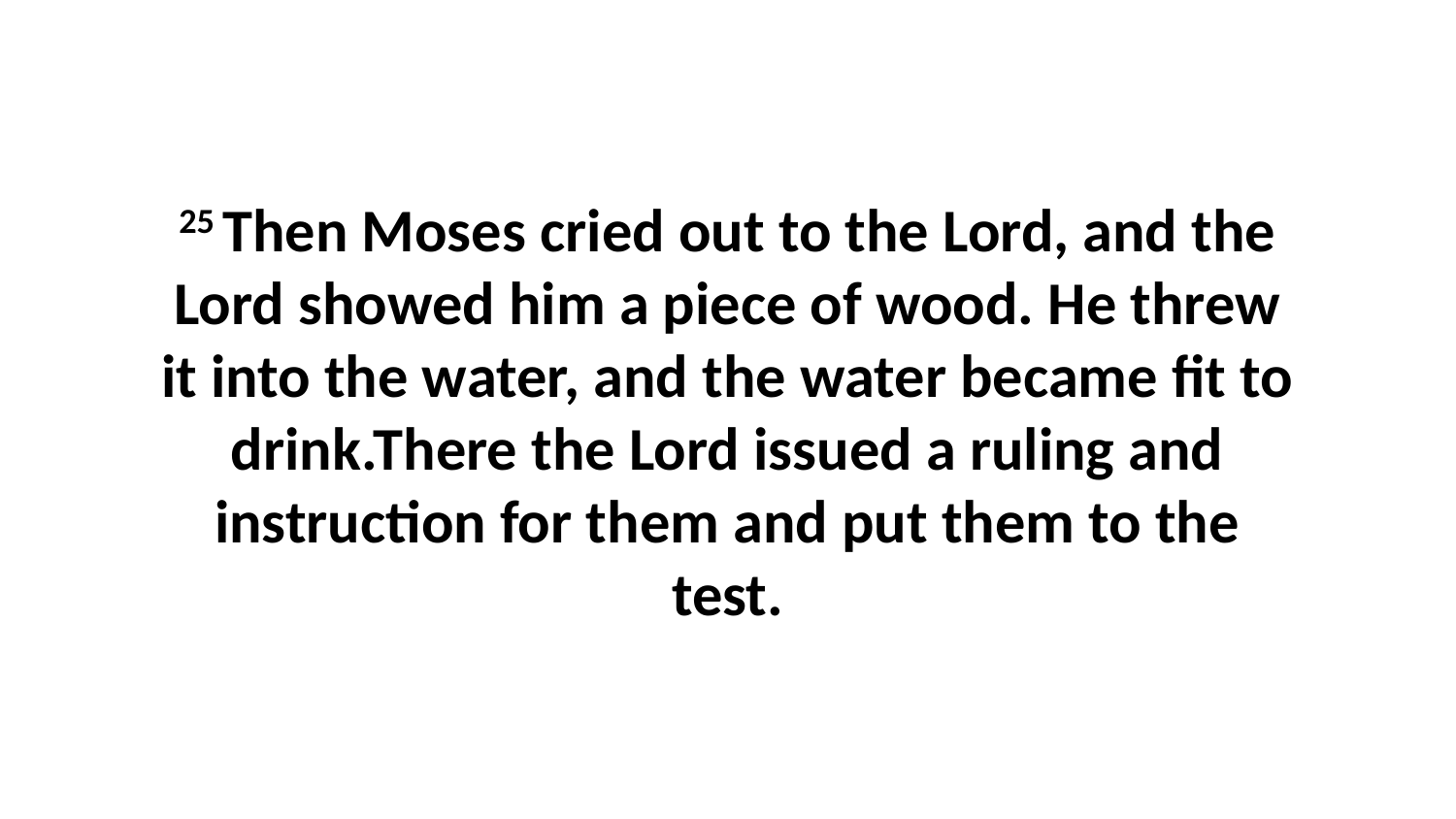

25 Then Moses cried out to the Lord, and the Lord showed him a piece of wood. He threw it into the water, and the water became fit to drink.There the Lord issued a ruling and instruction for them and put them to the test.